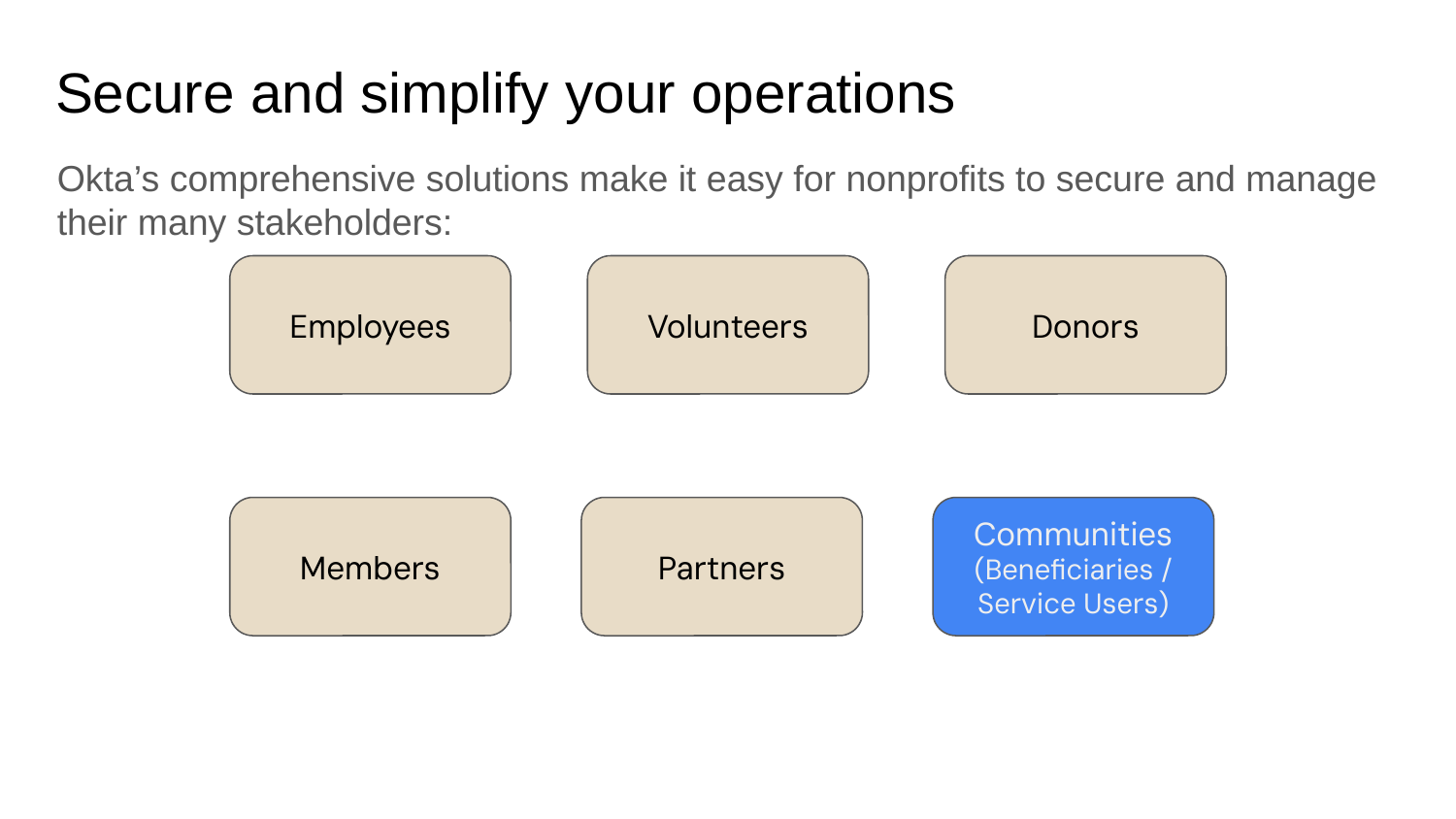

# Secure and simplify your operations
Okta’s comprehensive solutions make it easy for nonprofits to secure and manage their many stakeholders:

Employees
Volunteers
Donors
Members
Partners
Communities
(Beneficiaries / Service Users)